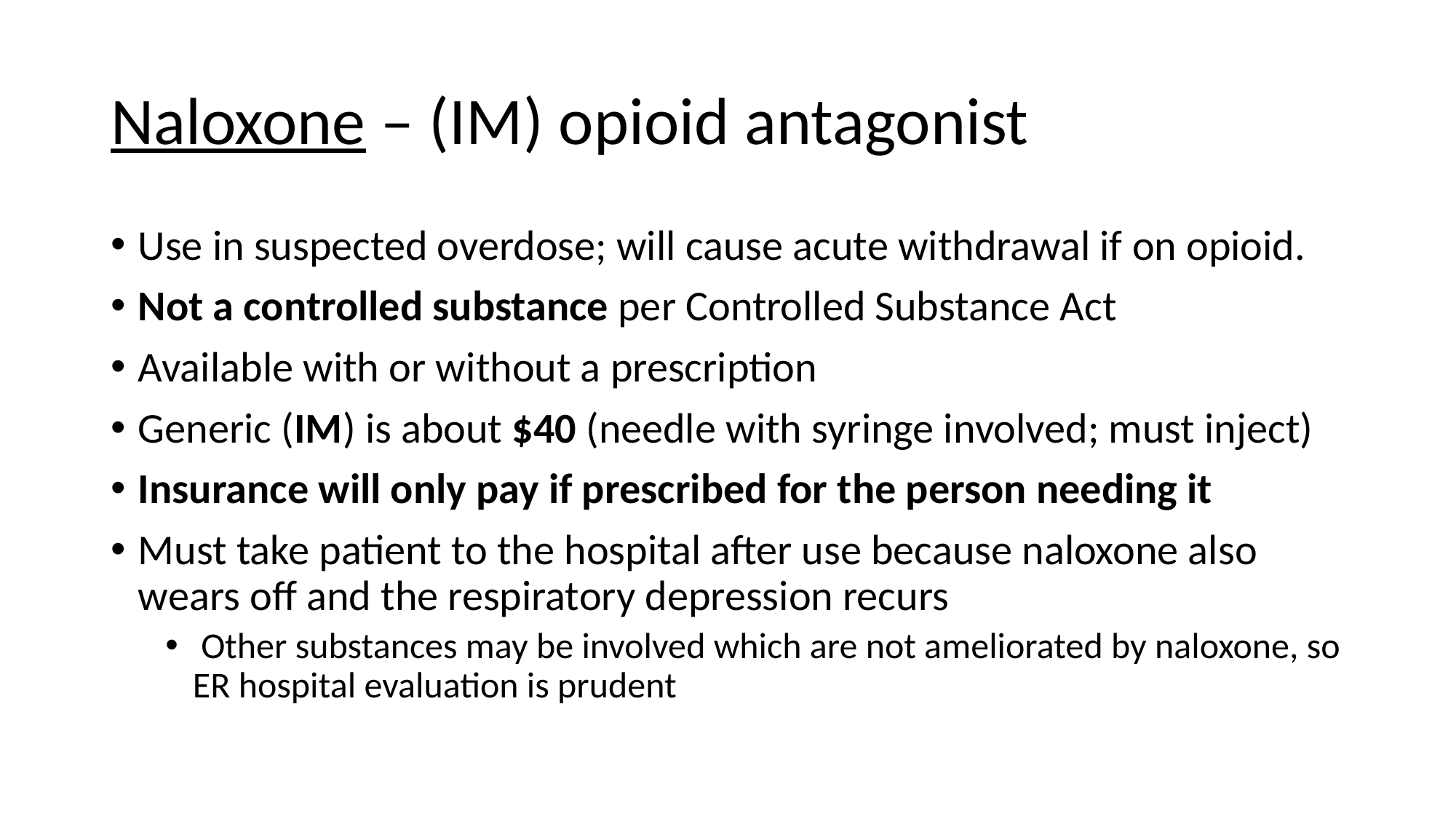

# Naloxone – (IM) opioid antagonist
Use in suspected overdose; will cause acute withdrawal if on opioid.
Not a controlled substance per Controlled Substance Act
Available with or without a prescription
Generic (IM) is about $40 (needle with syringe involved; must inject)
Insurance will only pay if prescribed for the person needing it
Must take patient to the hospital after use because naloxone also wears off and the respiratory depression recurs
 Other substances may be involved which are not ameliorated by naloxone, so ER hospital evaluation is prudent